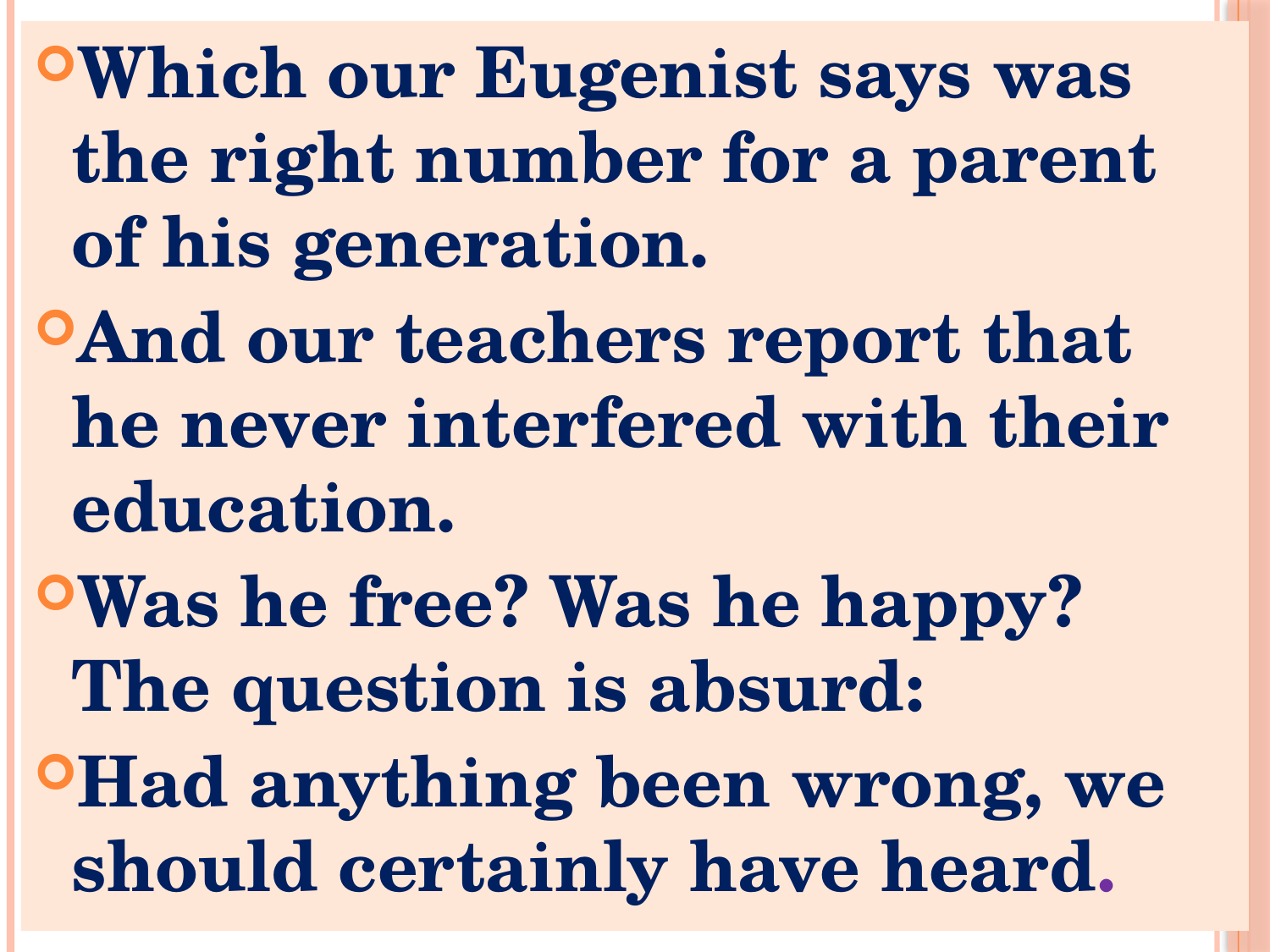

Which our Eugenist says was the right number for a parent of his generation.
And our teachers report that he never interfered with their education.
Was he free? Was he happy? The question is absurd:
Had anything been wrong, we should certainly have heard.